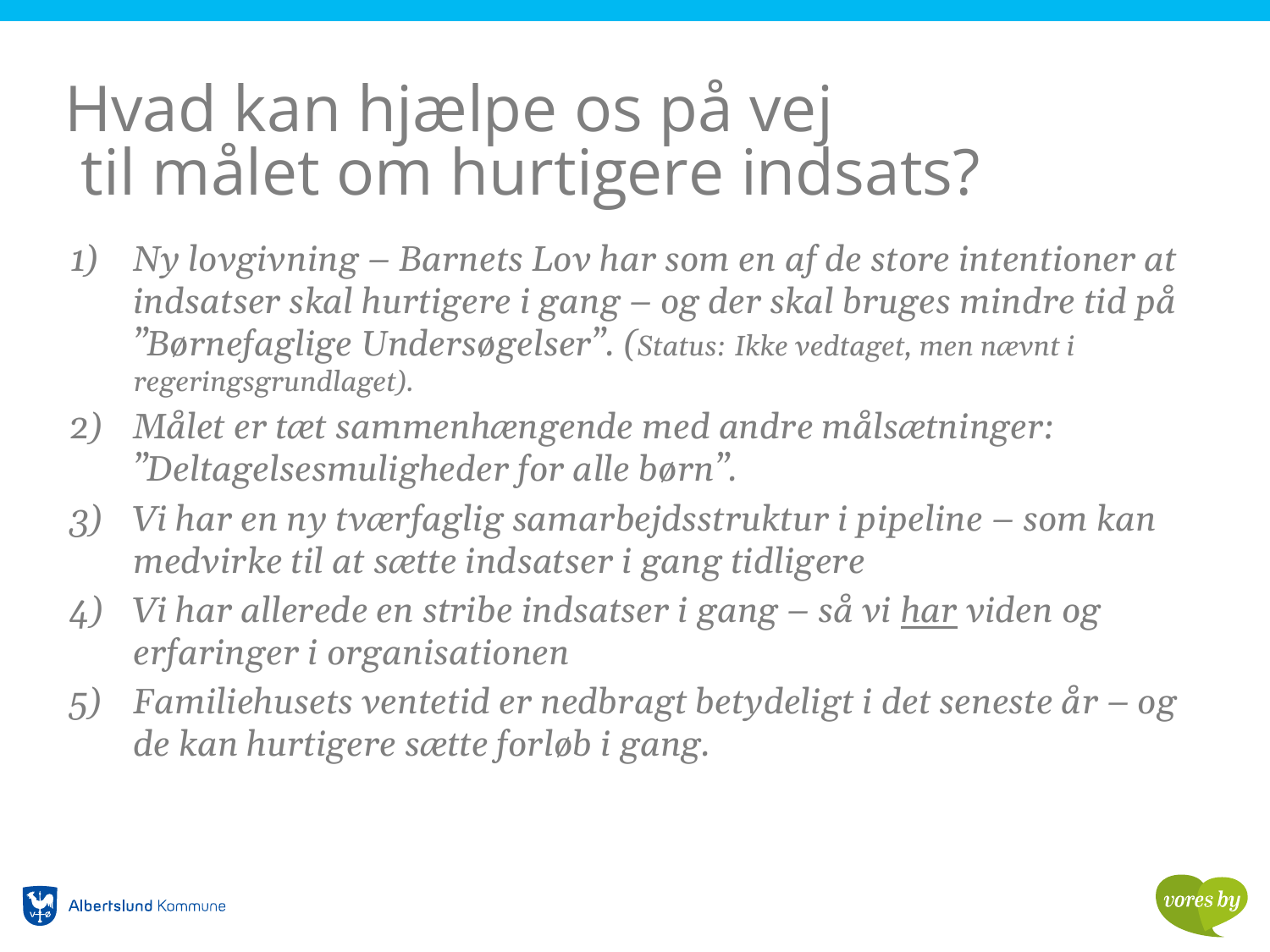

# Hvad kan hjælpe os på vej til målet om hurtigere indsats?
Ny lovgivning – Barnets Lov har som en af de store intentioner at indsatser skal hurtigere i gang – og der skal bruges mindre tid på ”Børnefaglige Undersøgelser”. (Status: Ikke vedtaget, men nævnt i regeringsgrundlaget).
Målet er tæt sammenhængende med andre målsætninger: ”Deltagelsesmuligheder for alle børn”.
Vi har en ny tværfaglig samarbejdsstruktur i pipeline – som kan medvirke til at sætte indsatser i gang tidligere
Vi har allerede en stribe indsatser i gang – så vi har viden og erfaringer i organisationen
Familiehusets ventetid er nedbragt betydeligt i det seneste år – og de kan hurtigere sætte forløb i gang.